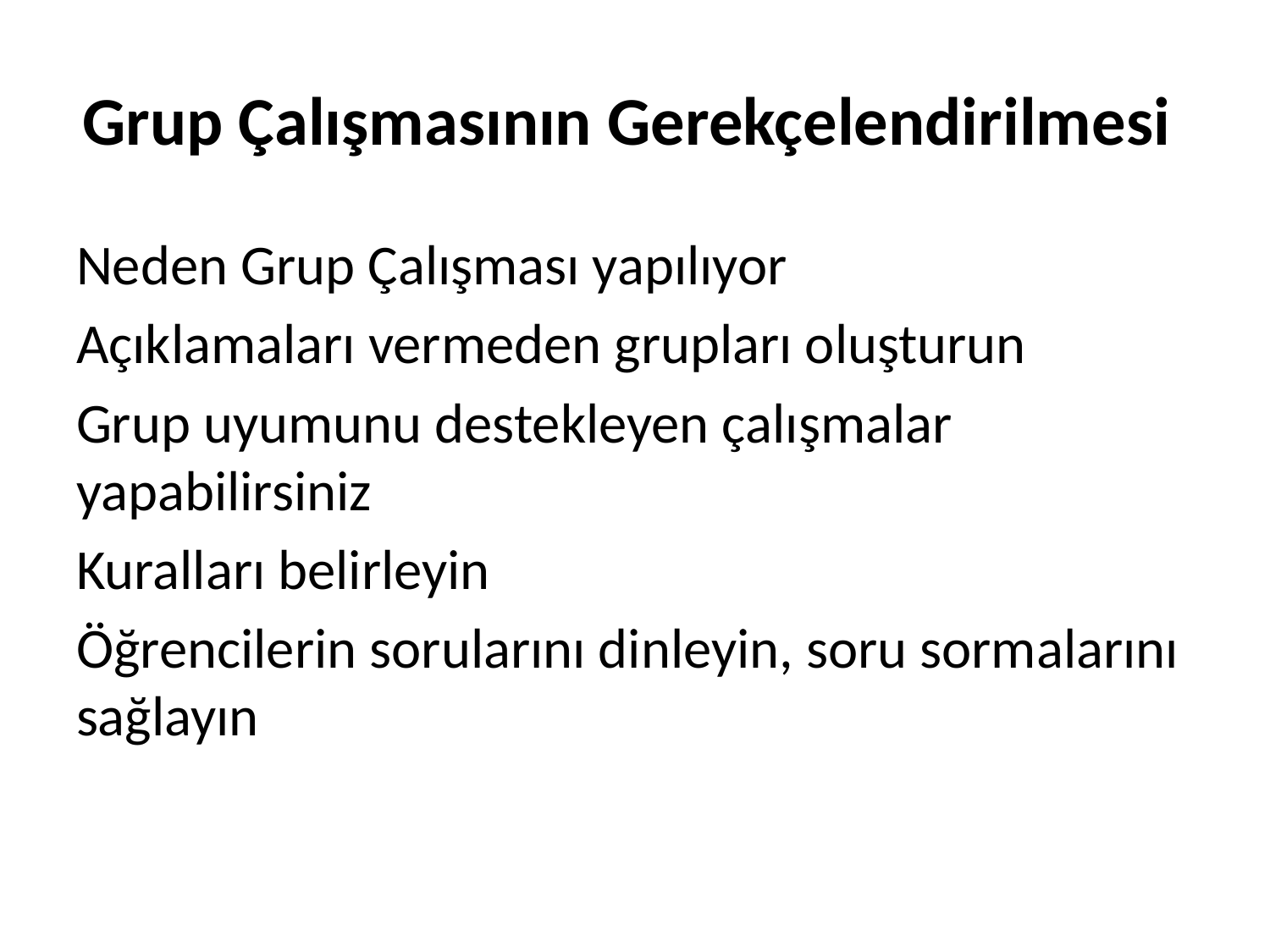

# Grup Çalışmasının Gerekçelendirilmesi
Neden Grup Çalışması yapılıyor
Açıklamaları vermeden grupları oluşturun
Grup uyumunu destekleyen çalışmalar yapabilirsiniz
Kuralları belirleyin
Öğrencilerin sorularını dinleyin, soru sormalarını sağlayın